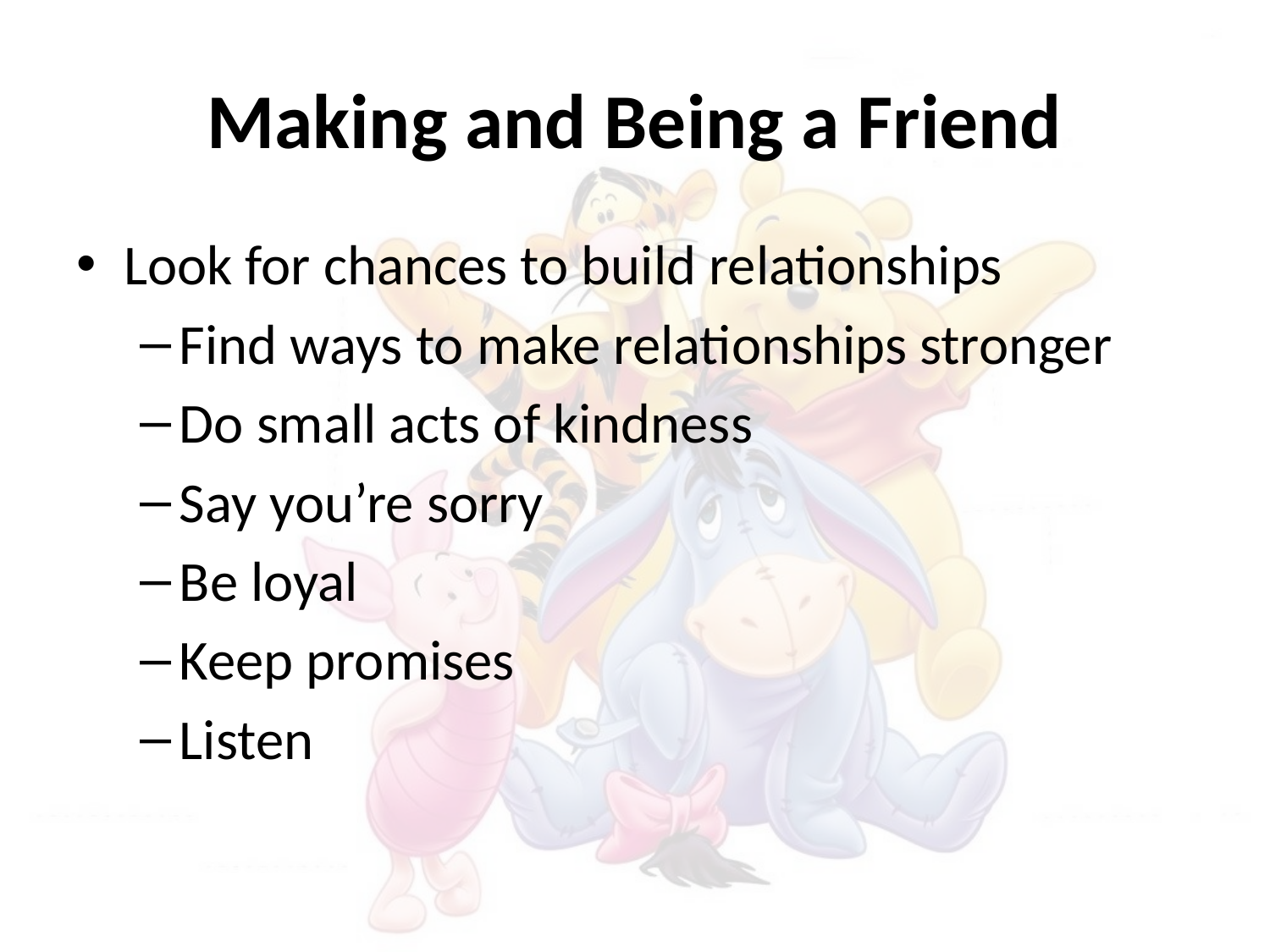

# Making and Being a Friend
Look for chances to build relationships
Find ways to make relationships stronger
Do small acts of kindness
Say you’re sorry
Be loyal
Keep promises
Listen